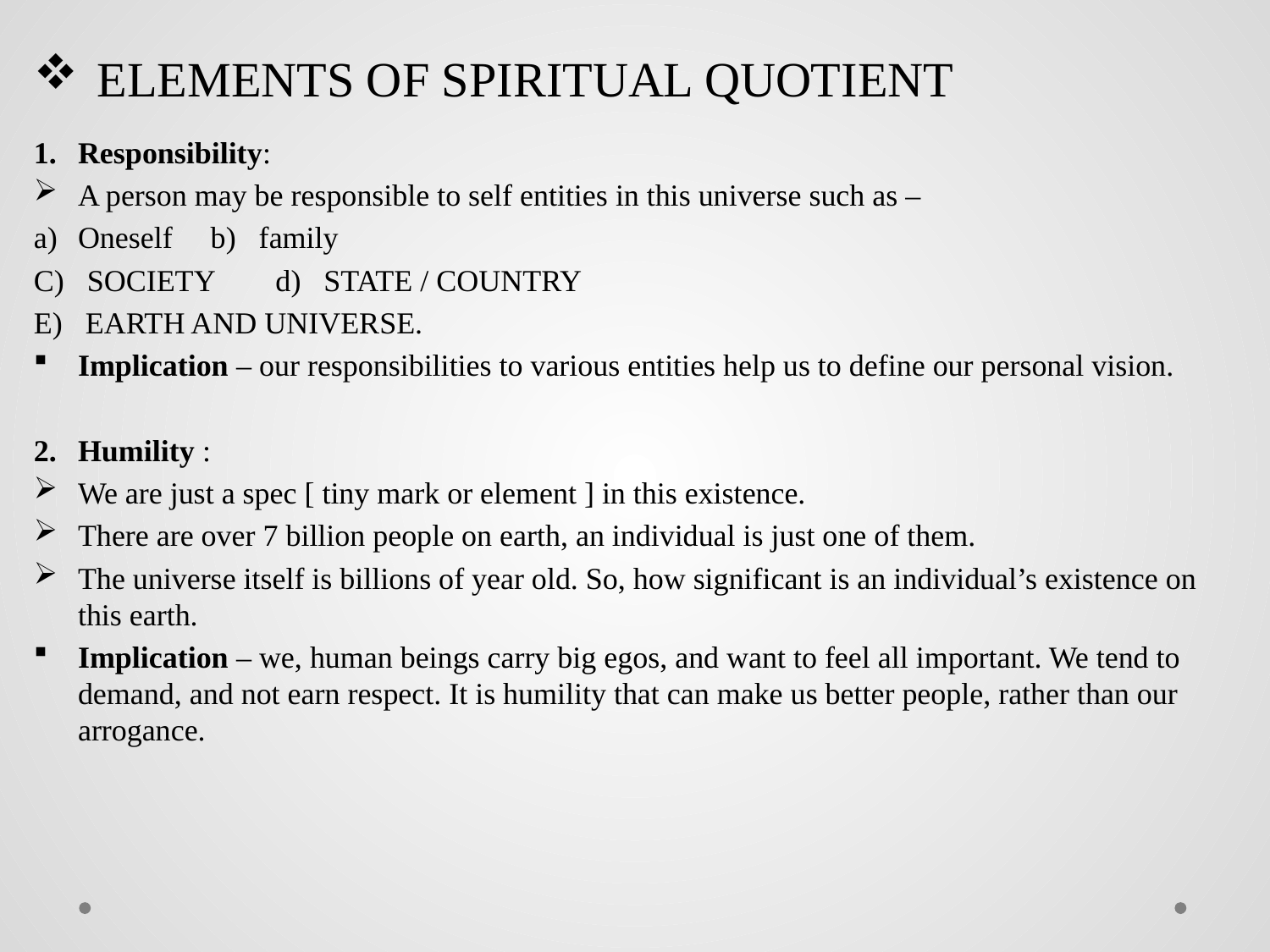

# ELEMENTS OF SPIRITUAL QUOTIENT
Responsibility:
A person may be responsible to self entities in this universe such as –
Oneself     b)   family
C)   SOCIETY        d)   STATE / COUNTRY
E)   EARTH AND UNIVERSE.
Implication – our responsibilities to various entities help us to define our personal vision.

Humility :
We are just a spec [ tiny mark or element ] in this existence.
There are over 7 billion people on earth, an individual is just one of them.
The universe itself is billions of year old. So, how significant is an individual’s existence on this earth.
Implication – we, human beings carry big egos, and want to feel all important. We tend to demand, and not earn respect. It is humility that can make us better people, rather than our arrogance.